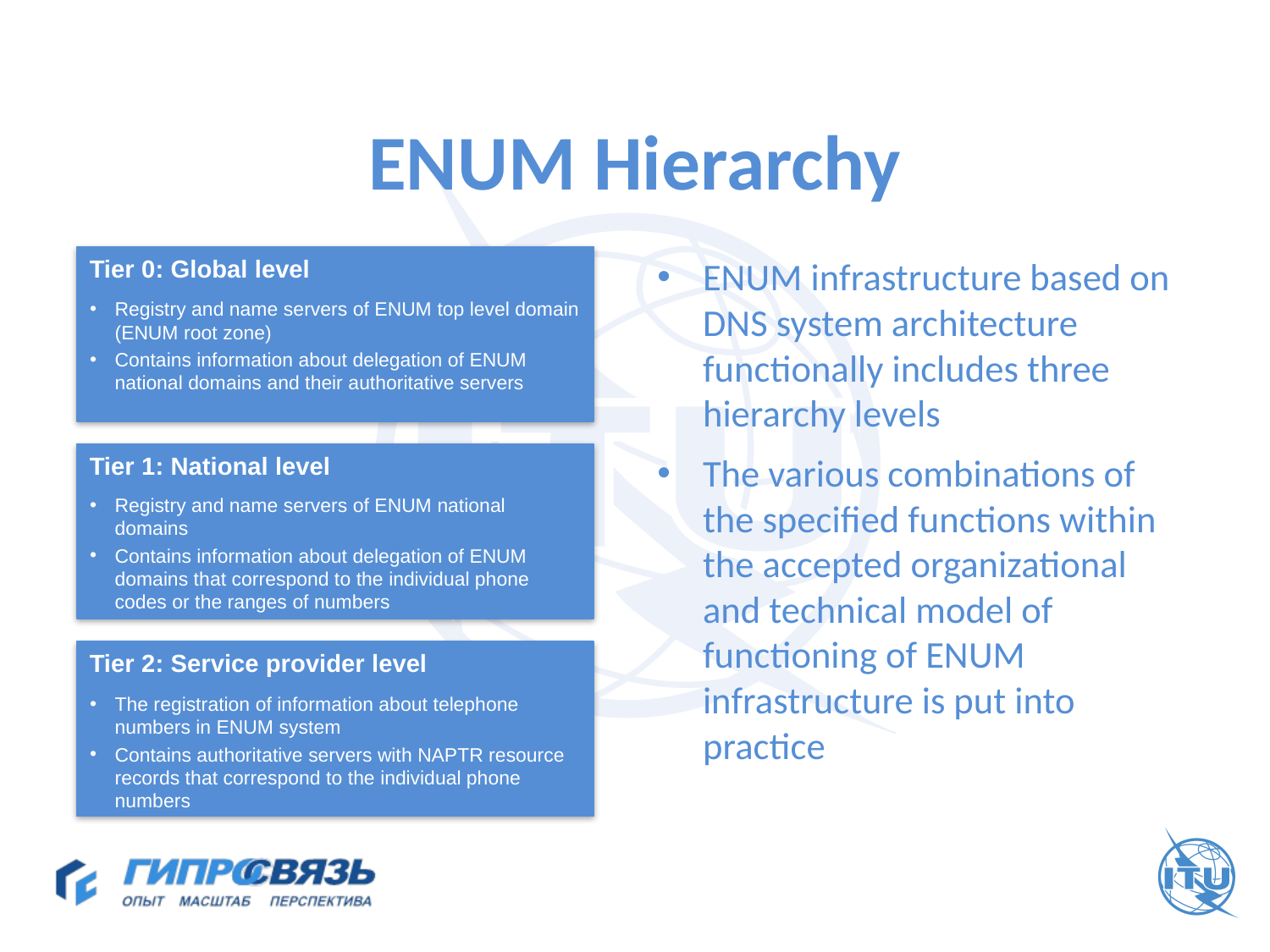

# ENUM Hierarchy

Tier 0: Global level
ENUM infrastructure based on DNS system architecture functionally includes three hierarchy levels
The various combinations of the specified functions within the accepted organizational and technical model of functioning of ENUM infrastructure is put into practice
Registry and name servers of ENUM top level domain (ENUM root zone)
Contains information about delegation of ENUM national domains and their authoritative servers

Tier 1: National level
Registry and name servers of ENUM national domains
Contains information about delegation of ENUM domains that correspond to the individual phone codes or the ranges of numbers

Tier 2: Service provider level
The registration of information about telephone numbers in ENUM system
Contains authoritative servers with NAPTR resource records that correspond to the individual phone numbers